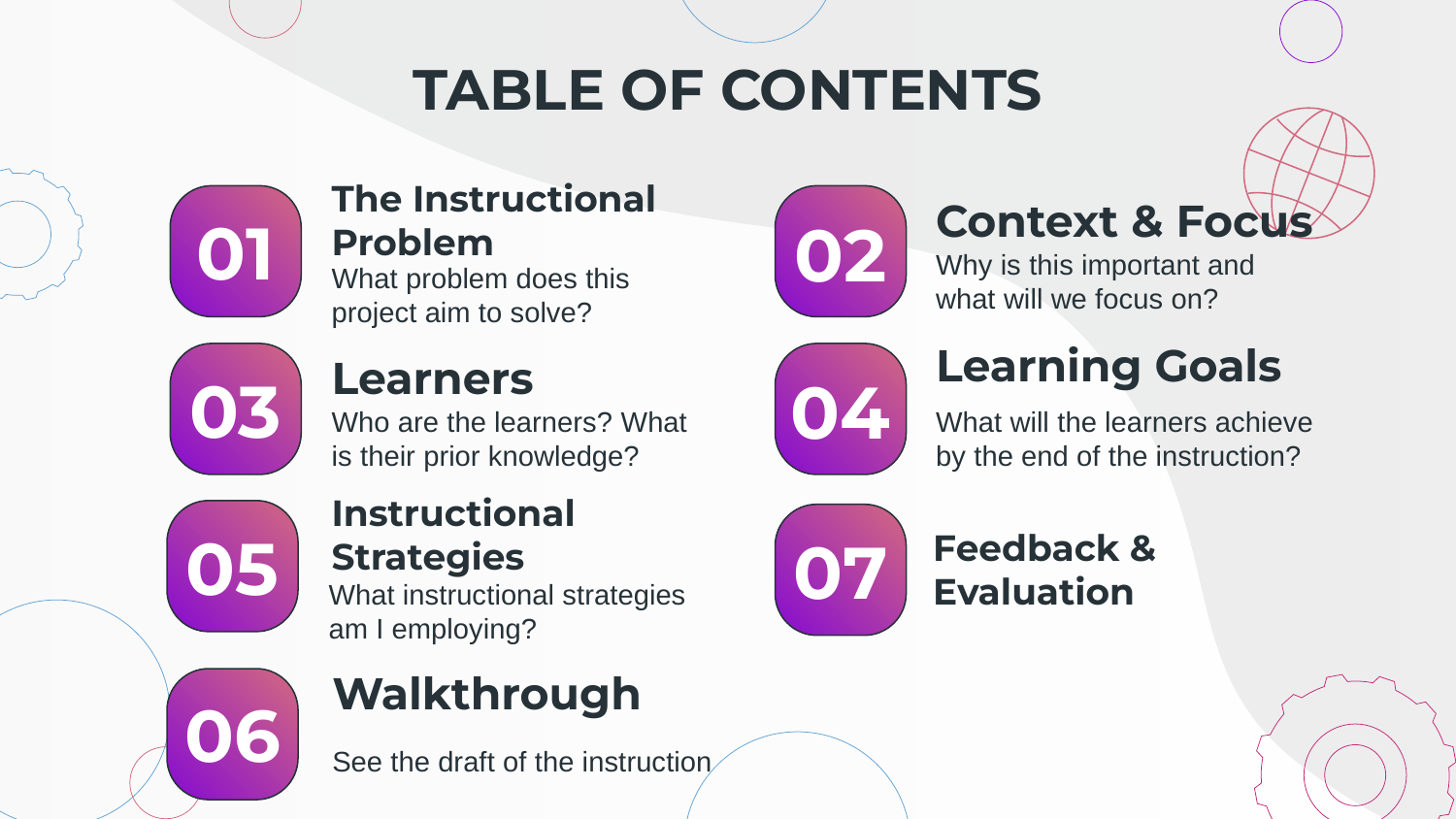

TABLE OF CONTENTS

# The Instructional Problem
Context & Focus

01
02
Why is this important and what will we focus on?
What problem does this project aim to solve?
Learning Goals
Learners

03
04
Who are the learners? What is their prior knowledge?
What will the learners achieve by the end of the instruction?
Instructional Strategies

05
07
Feedback & Evaluation
What instructional strategies am I employing?
Walkthrough

06
See the draft of the instruction